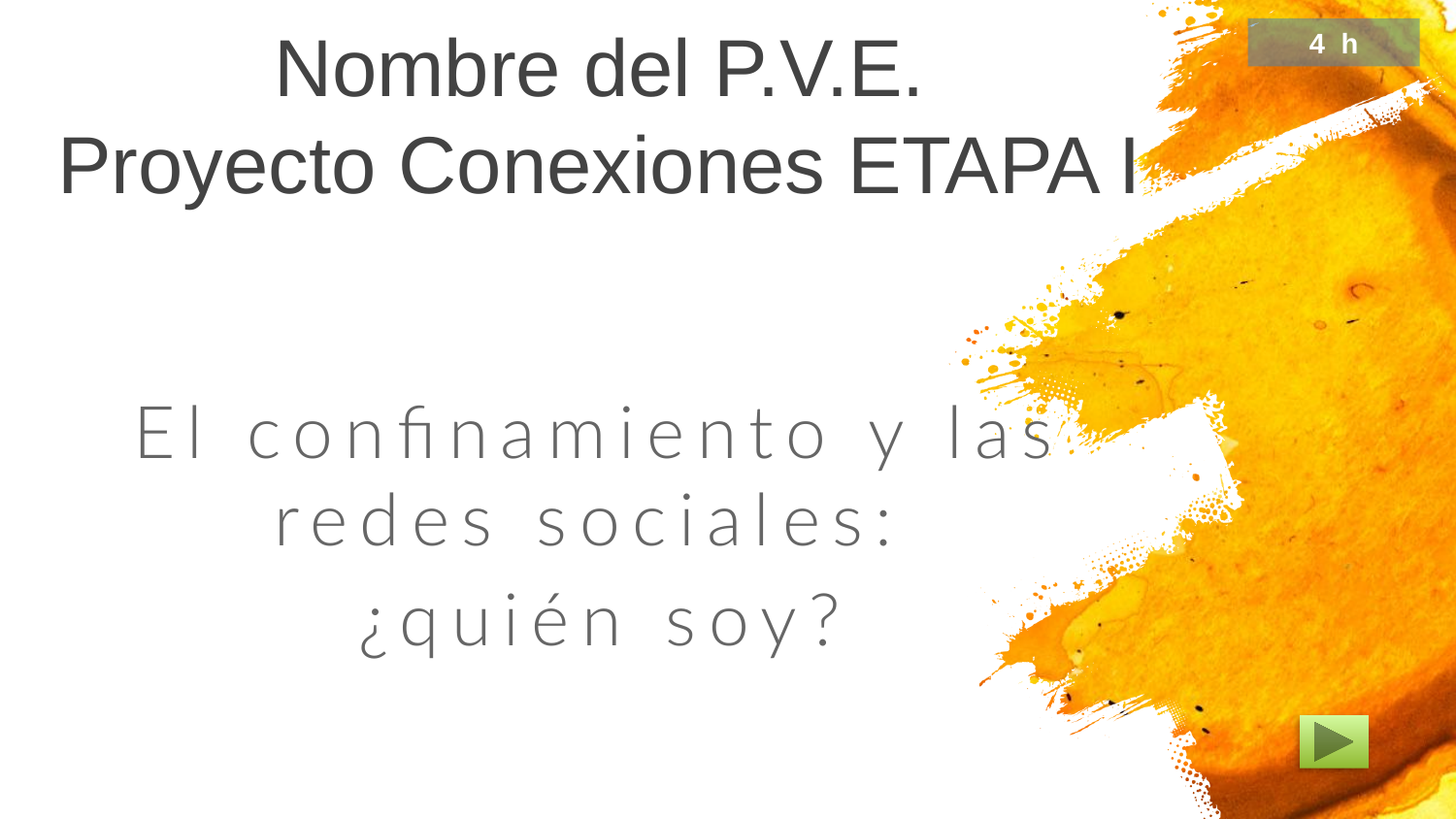

# Nombre del P.V.E. Proyecto Conexiones ETAPA I
4  h
El confinamiento y las redes sociales:
¿quién soy?